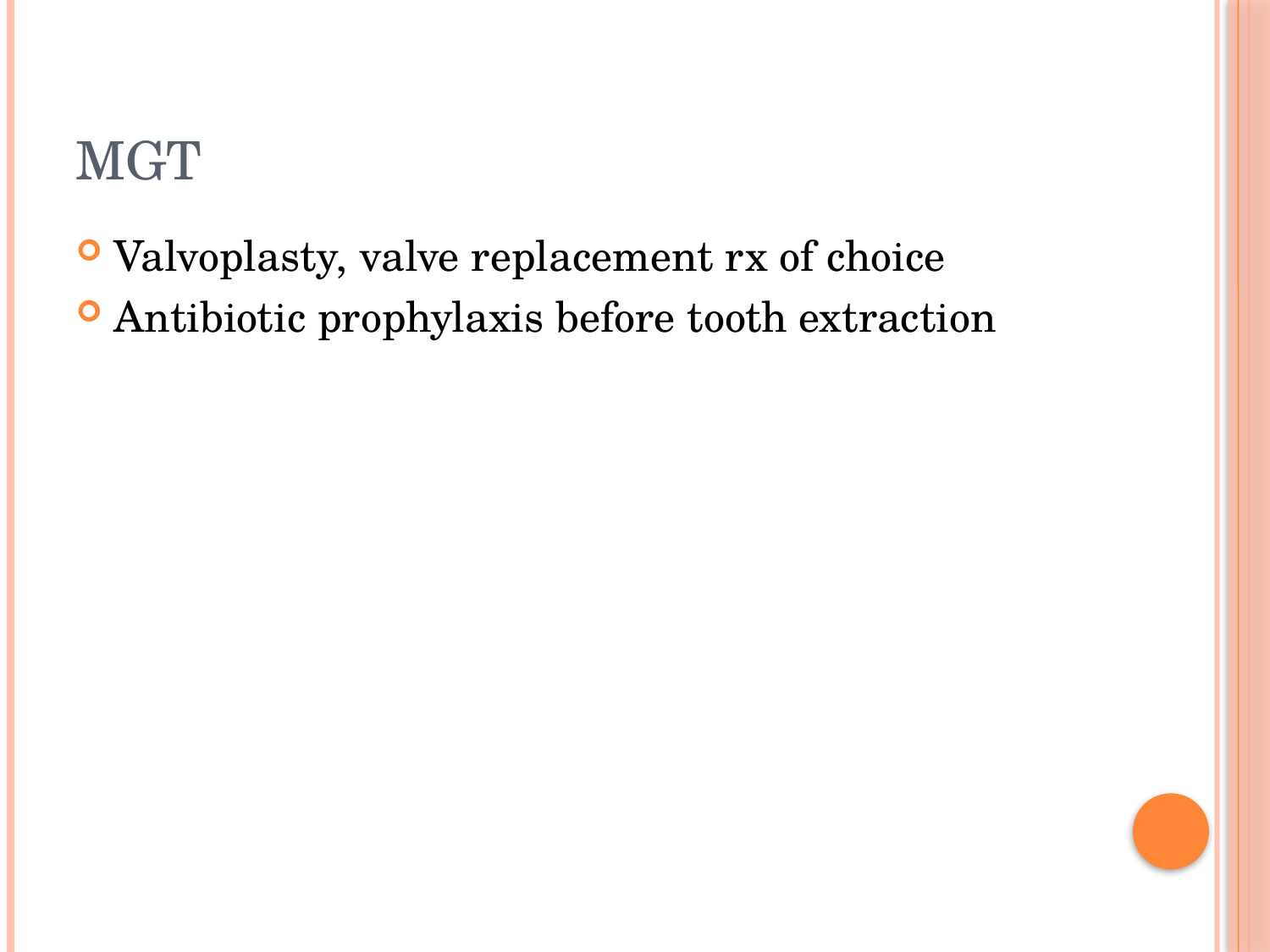

# mgt
Valvoplasty, valve replacement rx of choice
Antibiotic prophylaxis before tooth extraction